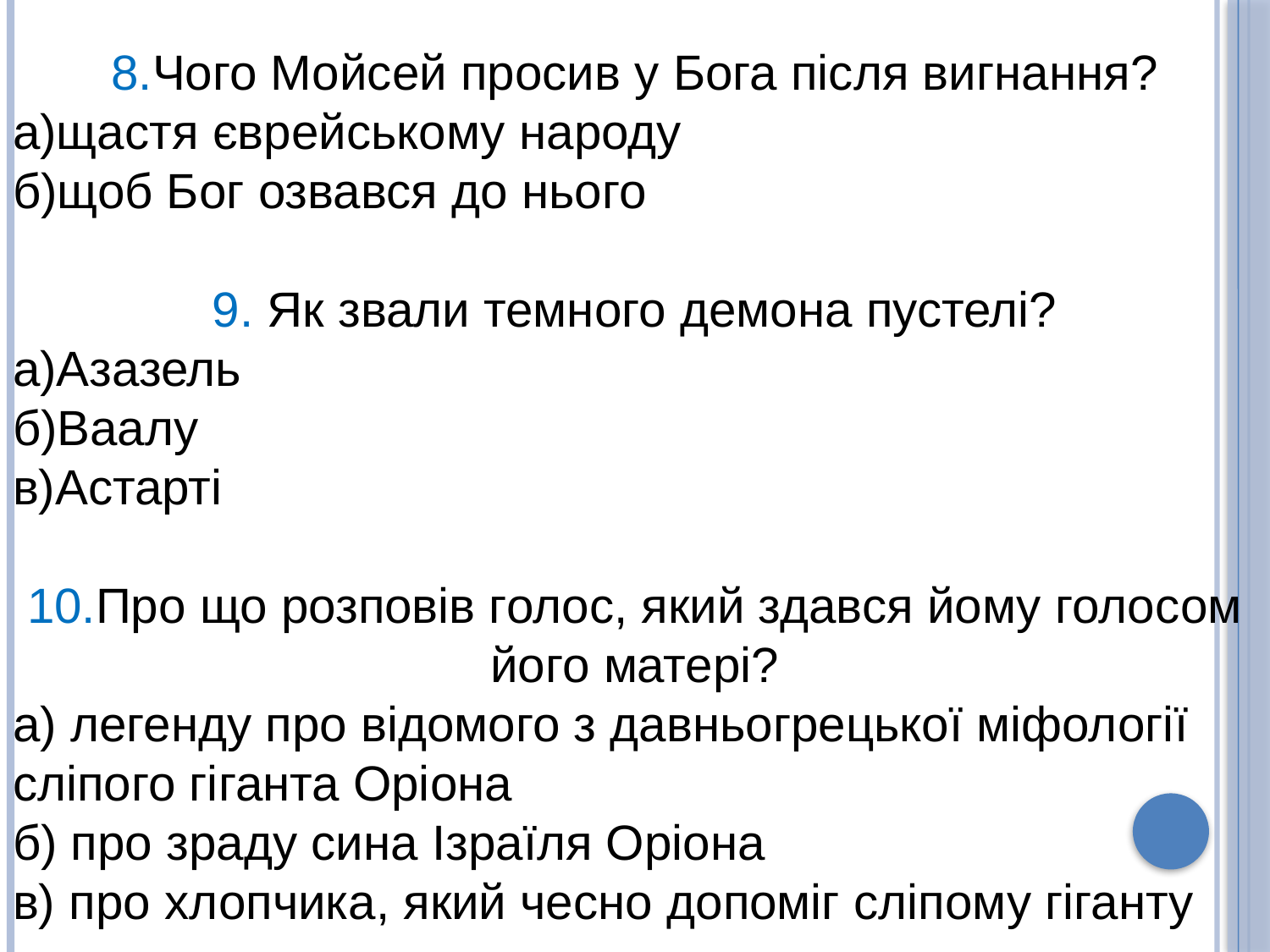

8.Чого Мойсей просив у Бога після вигнання?
а)щастя єврейському народу
б)щоб Бог озвався до нього

9. Як звали темного демона пустелі?
а)Азазель
б)Ваалу
в)Астарті

10.Про що розповів голос, який здався йому голосом його матері?
а) легенду про відомого з давньогрецької міфології сліпого гіганта Оріона
б) про зраду сина Ізраїля Оріона
в) про хлопчика, який чесно допоміг сліпому гіганту